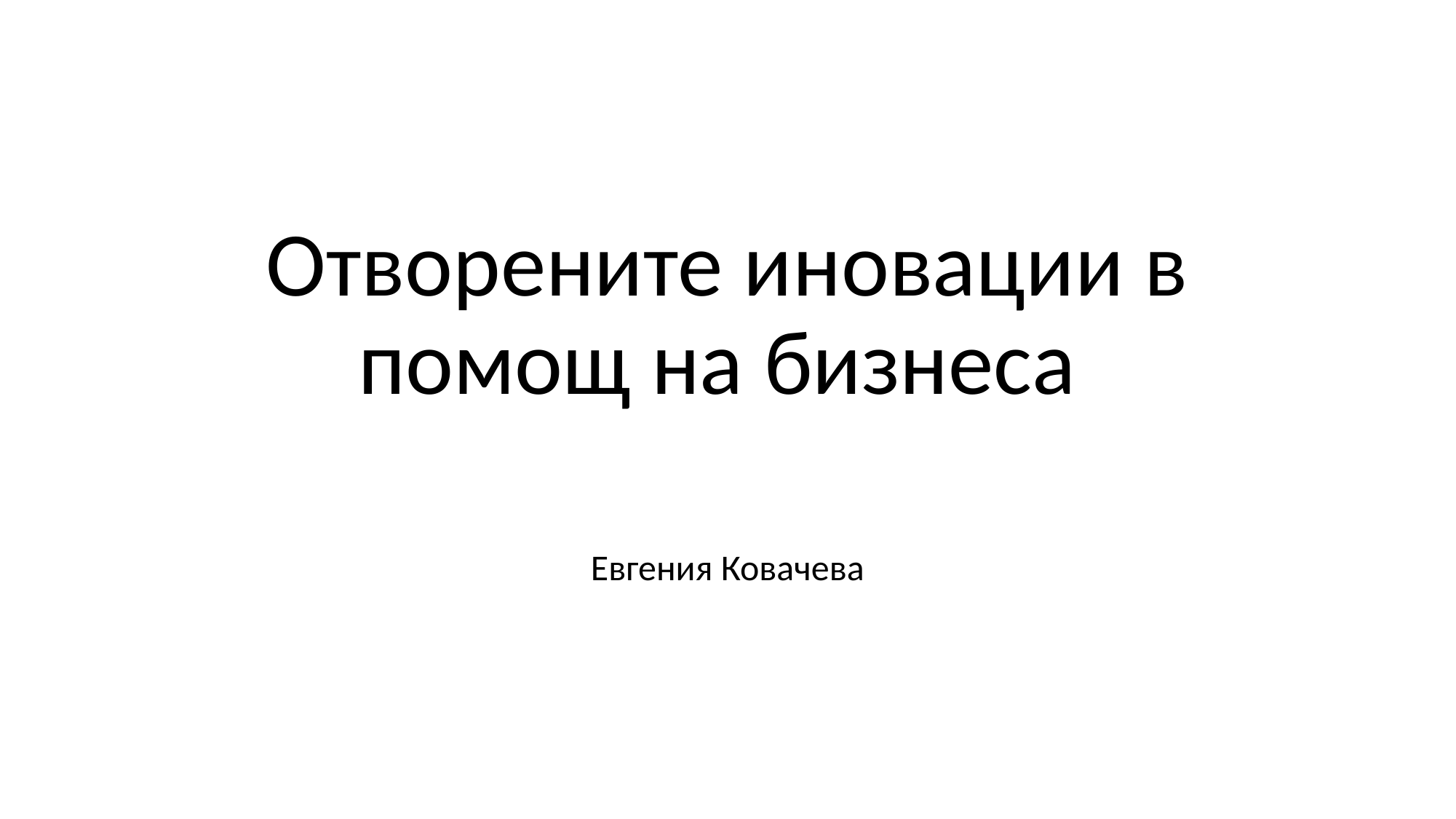

# Отворените иновации в помощ на бизнеса

Евгения Ковачева